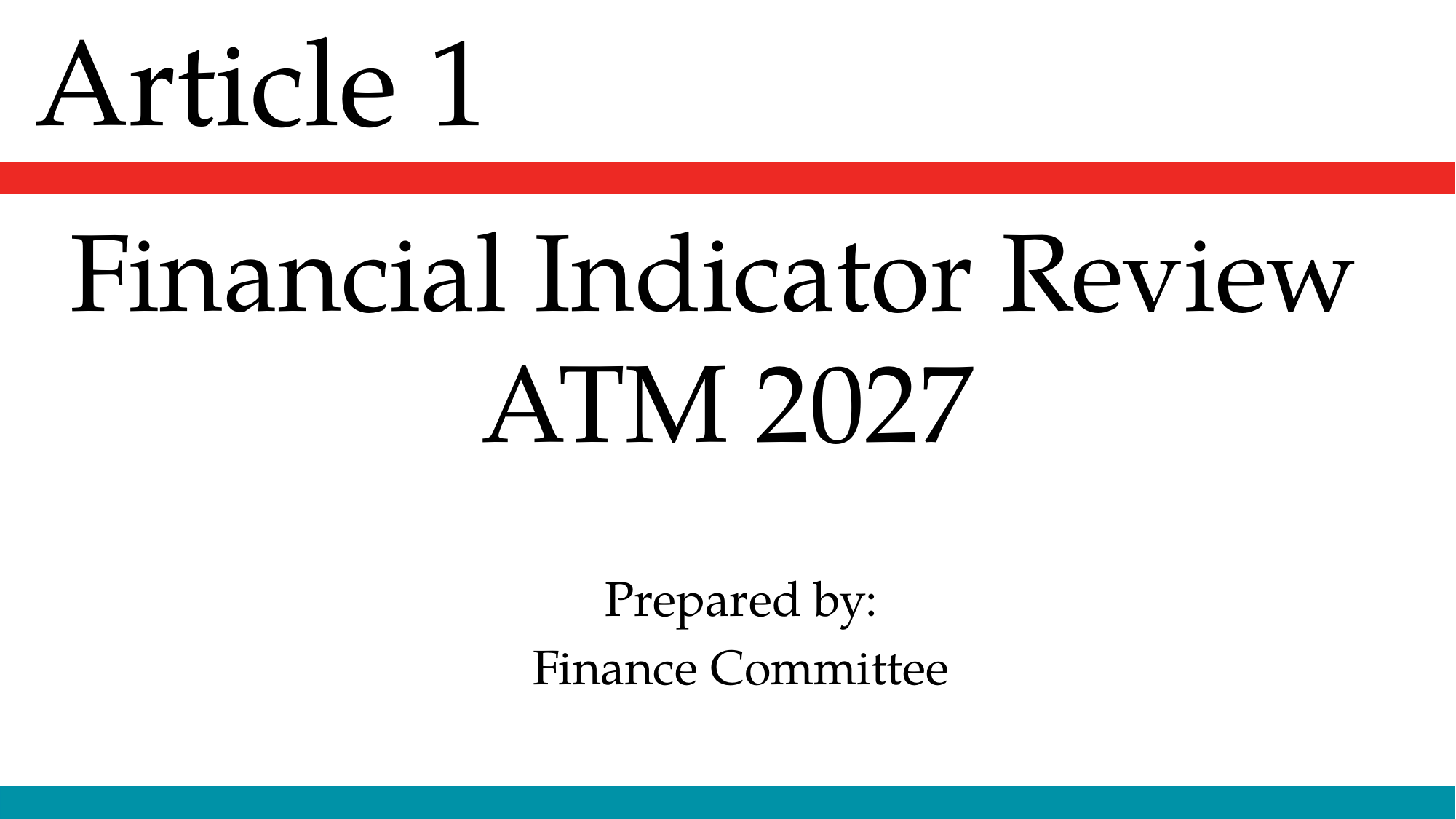

Article 1
# Financial Indicator Review ATM 2027

Prepared by:
Finance Committee